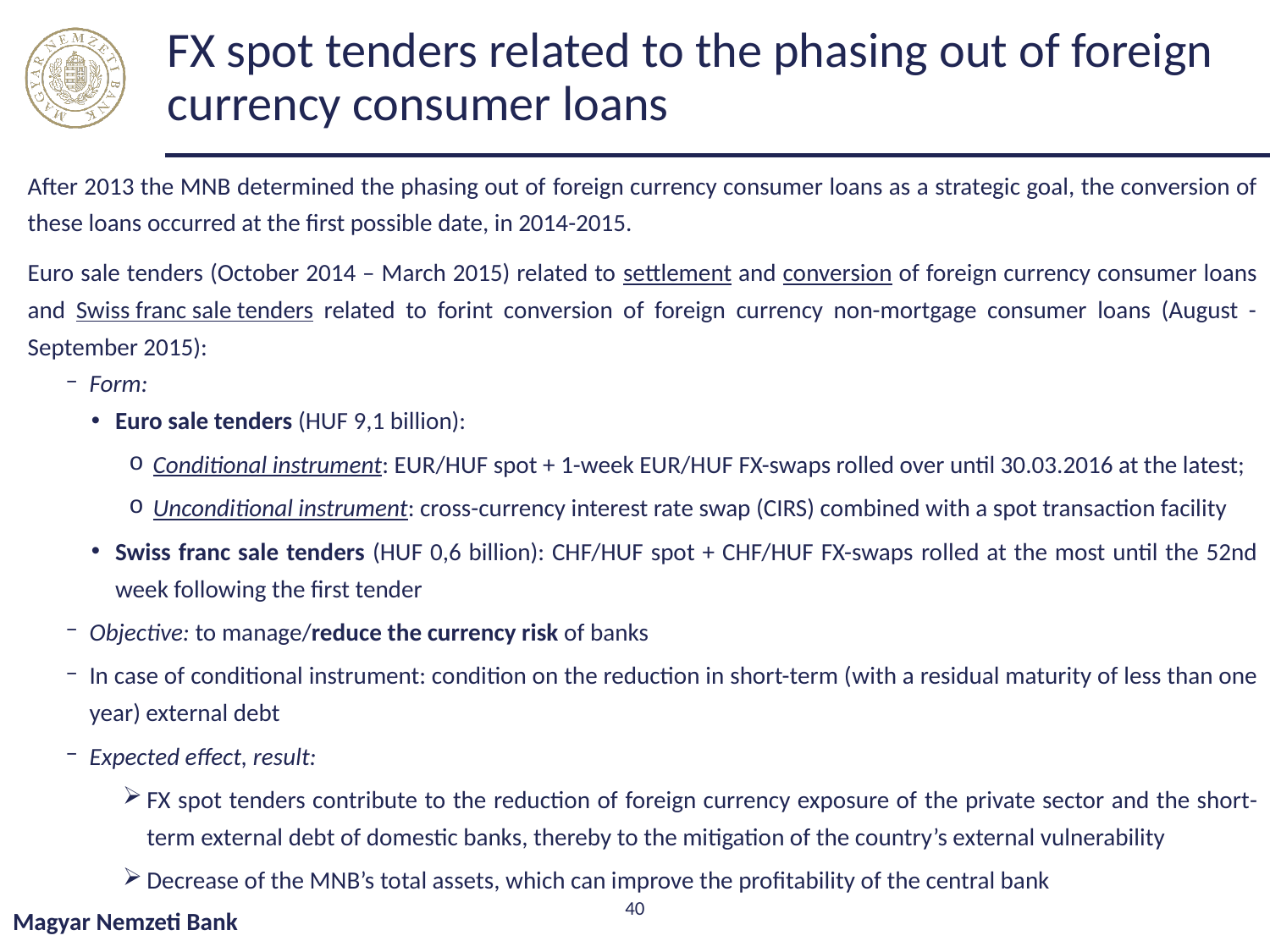

# FX spot tenders related to the phasing out of foreign currency consumer loans
After 2013 the MNB determined the phasing out of foreign currency consumer loans as a strategic goal, the conversion of these loans occurred at the first possible date, in 2014-2015.
Euro sale tenders (October 2014 – March 2015) related to settlement and conversion of foreign currency consumer loans and Swiss franc sale tenders related to forint conversion of foreign currency non-mortgage consumer loans (August - September 2015):
Form:
Euro sale tenders (HUF 9,1 billion):
Conditional instrument: EUR/HUF spot + 1-week EUR/HUF FX-swaps rolled over until 30.03.2016 at the latest;
Unconditional instrument: cross-currency interest rate swap (CIRS) combined with a spot transaction facility
Swiss franc sale tenders (HUF 0,6 billion): CHF/HUF spot + CHF/HUF FX-swaps rolled at the most until the 52nd week following the first tender
Objective: to manage/reduce the currency risk of banks
In case of conditional instrument: condition on the reduction in short-term (with a residual maturity of less than one year) external debt
Expected effect, result:
FX spot tenders contribute to the reduction of foreign currency exposure of the private sector and the short-term external debt of domestic banks, thereby to the mitigation of the country’s external vulnerability
Decrease of the MNB’s total assets, which can improve the profitability of the central bank

40
Magyar Nemzeti Bank